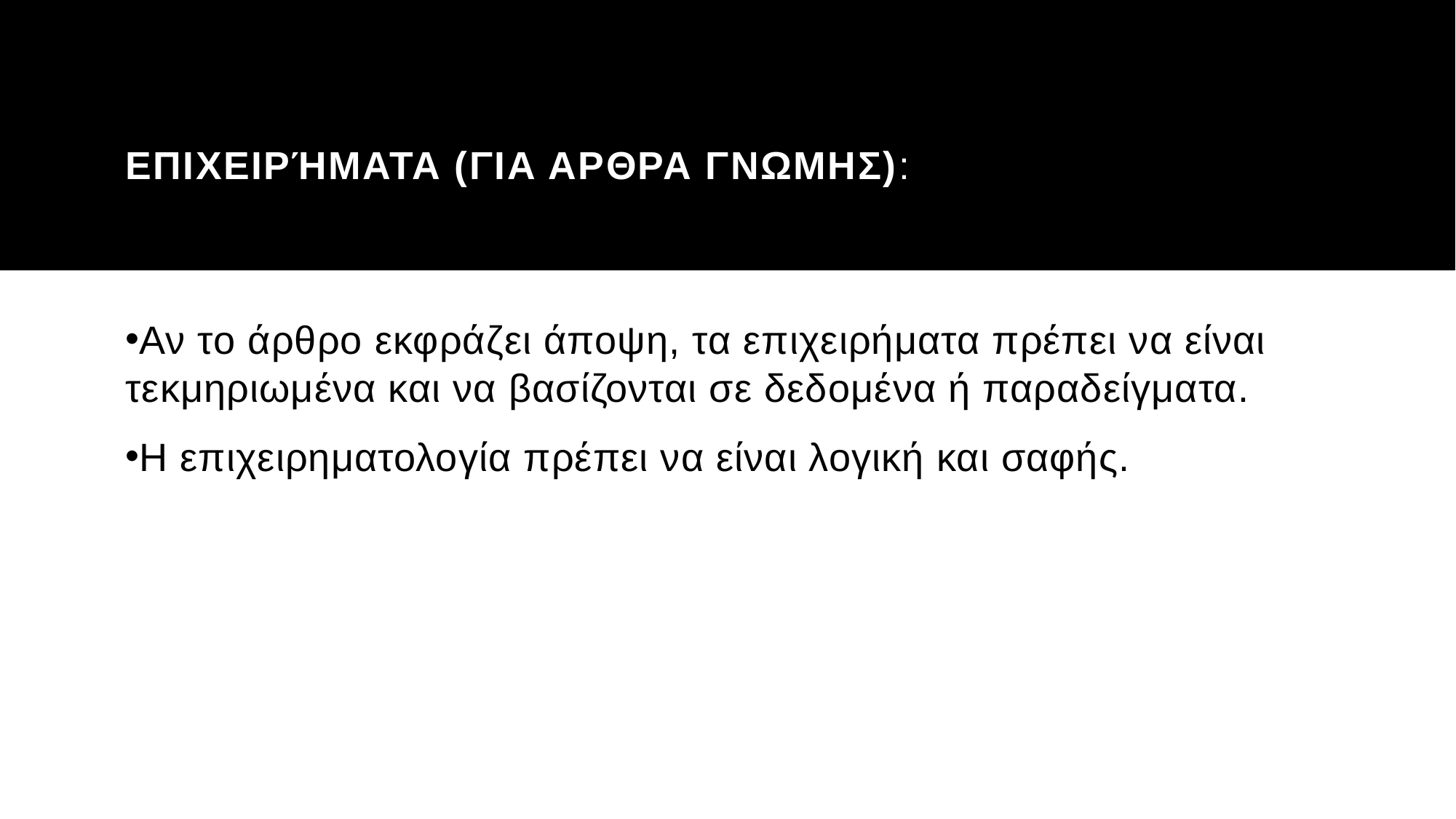

# Επιχειρήματα (για Αρθρα γνωμης):
Αν το άρθρο εκφράζει άποψη, τα επιχειρήματα πρέπει να είναι τεκμηριωμένα και να βασίζονται σε δεδομένα ή παραδείγματα.
Η επιχειρηματολογία πρέπει να είναι λογική και σαφής.